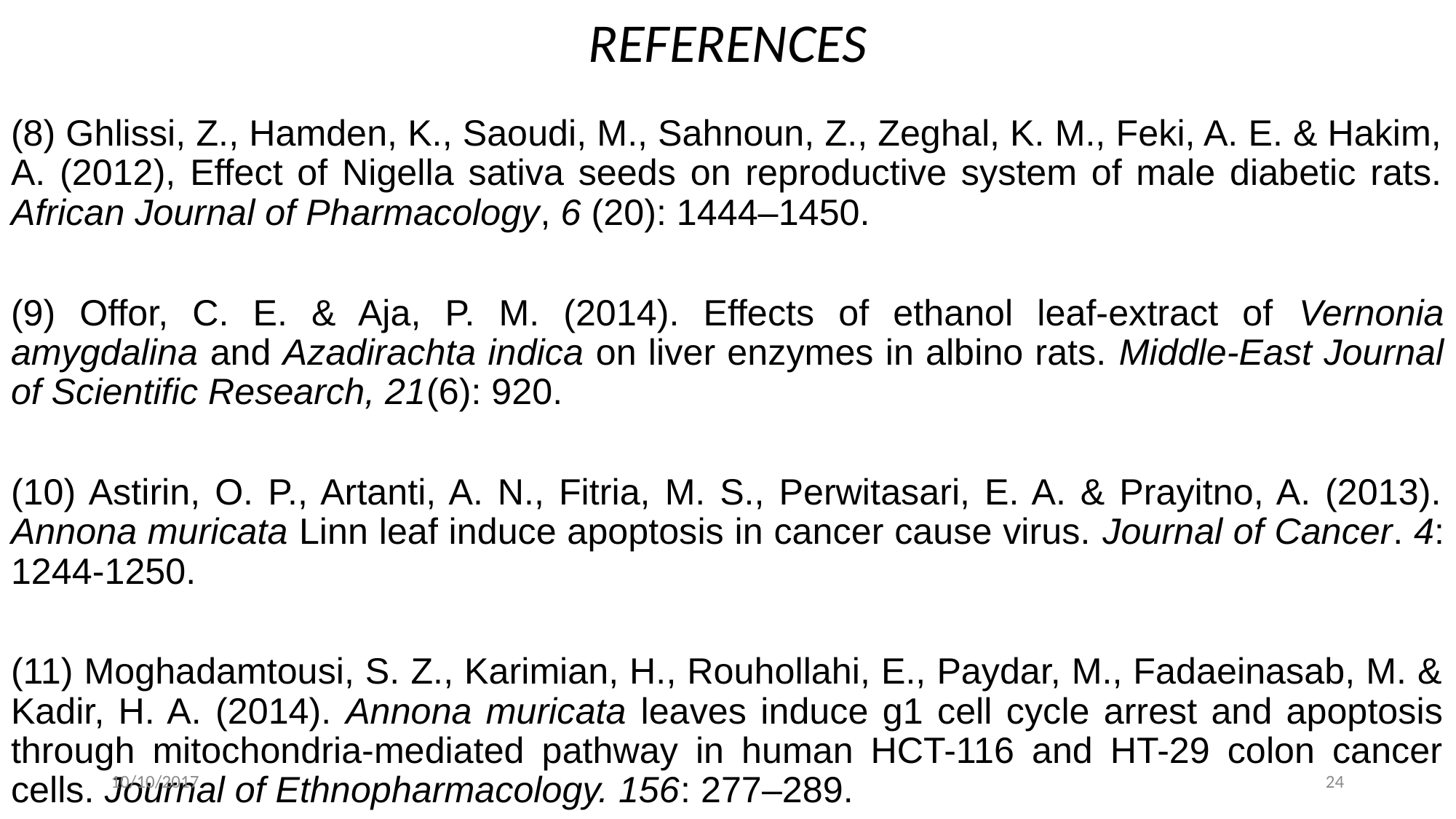

# REFERENCES
(8) Ghlissi, Z., Hamden, K., Saoudi, M., Sahnoun, Z., Zeghal, K. M., Feki, A. E. & Hakim, A. (2012), Effect of Nigella sativa seeds on reproductive system of male diabetic rats. African Journal of Pharmacology, 6 (20): 1444–1450.

(9) Offor, C. E. & Aja, P. M. (2014). Effects of ethanol leaf-extract of Vernonia amygdalina and Azadirachta indica on liver enzymes in albino rats. Middle-East Journal of Scientific Research, 21(6): 920.

(10) Astirin, O. P., Artanti, A. N., Fitria, M. S., Perwitasari, E. A. & Prayitno, A. (2013). Annona muricata Linn leaf induce apoptosis in cancer cause virus. Journal of Cancer. 4: 1244-1250.

(11) Moghadamtousi, S. Z., Karimian, H., Rouhollahi, E., Paydar, M., Fadaeinasab, M. & Kadir, H. A. (2014). Annona muricata leaves induce g1 cell cycle arrest and apoptosis through mitochondria-mediated pathway in human HCT-116 and HT-29 colon cancer cells. Journal of Ethnopharmacology. 156: 277–289.

10/10/2017
24